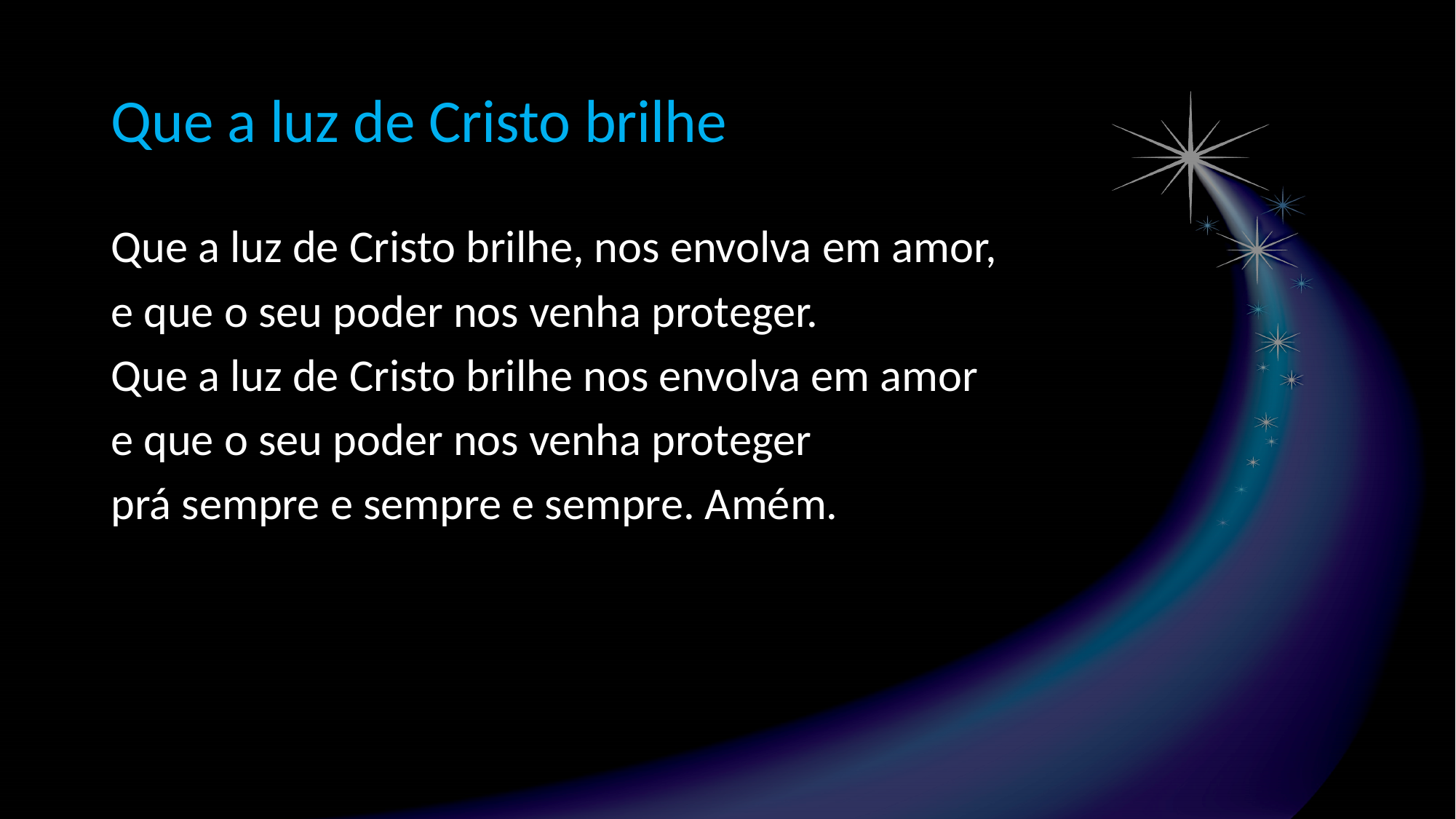

# Que a luz de Cristo brilhe
Que a luz de Cristo brilhe, nos envolva em amor,
e que o seu poder nos venha proteger.
Que a luz de Cristo brilhe nos envolva em amor
e que o seu poder nos venha proteger
prá sempre e sempre e sempre. Amém.